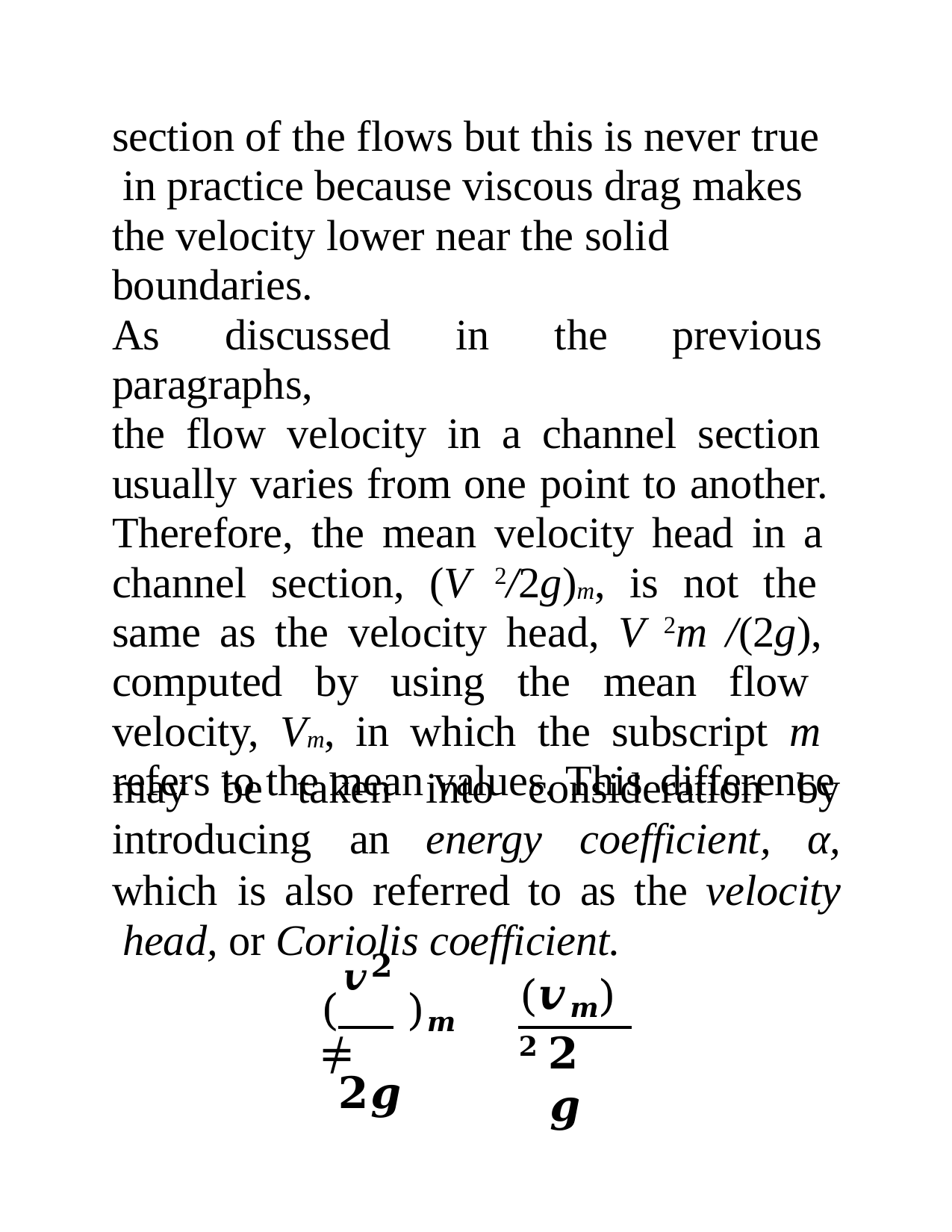

section of the flows but this is never true  in practice because viscous drag makes  the velocity lower near the solid  boundaries.
As discussed in the previous paragraphs,
the flow velocity in a channel section  usually varies from one point to another.  Therefore, the mean velocity head in a  channel section, (V 2/2g)m, is not the  same as the velocity head, V 2m /(2g),  computed by using the mean flow  velocity, Vm, in which the subscript m  refers to the mean values. This difference
may	be	taken	into	consideration	by
α,
introducing	an	energy	coefficient,
which	is	also	referred	to	as	the	velocity  head, or Coriolis coefficient.
𝒗𝟐
(	)𝒎 ≠
𝟐𝒈
(𝒗𝒎)𝟐
𝟐𝒈